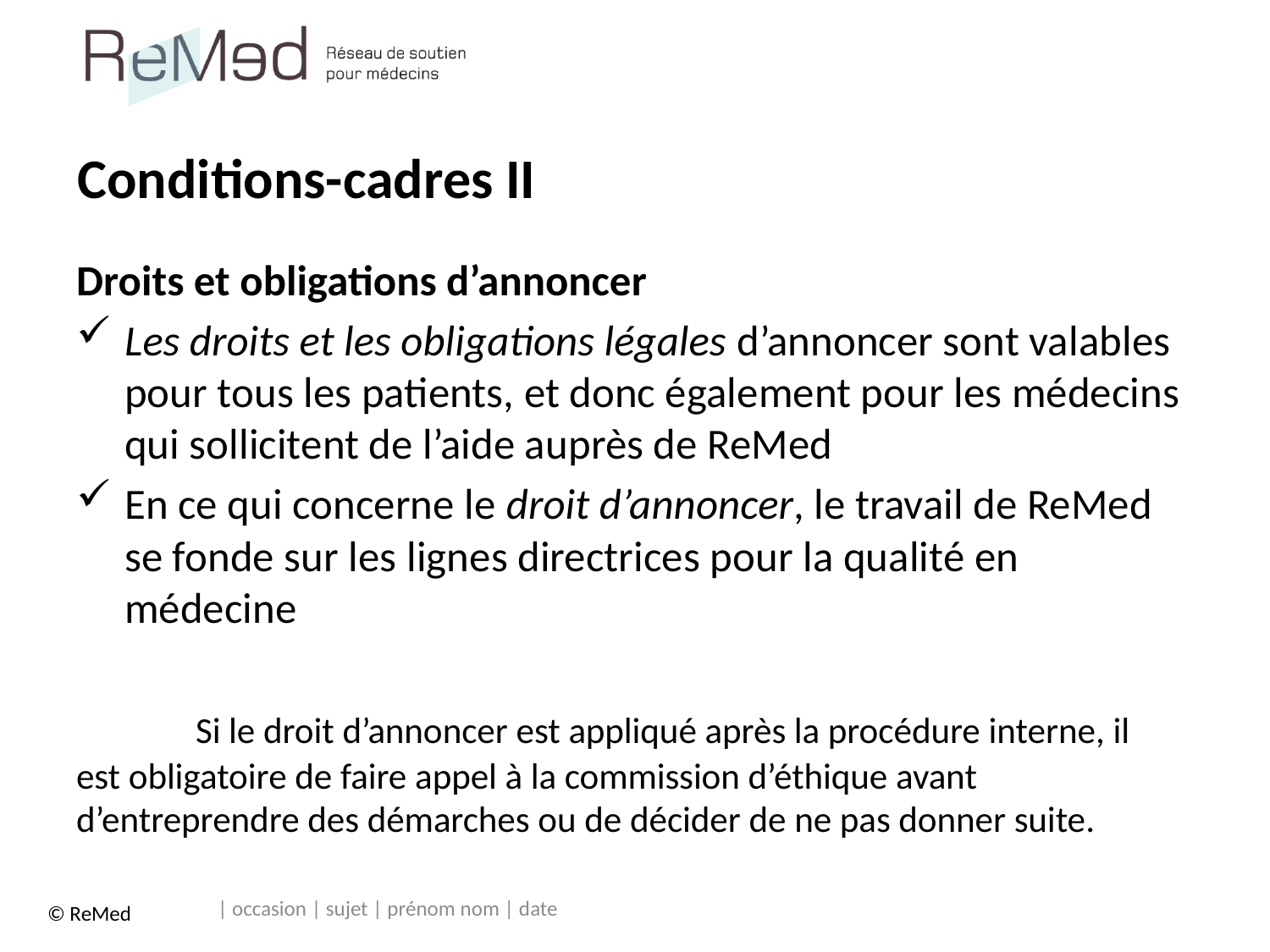

# Conditions-cadres II
Droits et obligations d’annoncer
Les droits et les obligations légales d’annoncer sont valables pour tous les patients, et donc également pour les médecins qui sollicitent de l’aide auprès de ReMed
En ce qui concerne le droit d’annoncer, le travail de ReMed se fonde sur les lignes directrices pour la qualité en médecine

	Si le droit d’annoncer est appliqué après la procédure interne, il	est obligatoire de faire appel à la commission d’éthique avant 	d’entreprendre des démarches ou de décider de ne pas donner suite.

| occasion | sujet | prénom nom | date
© ReMed